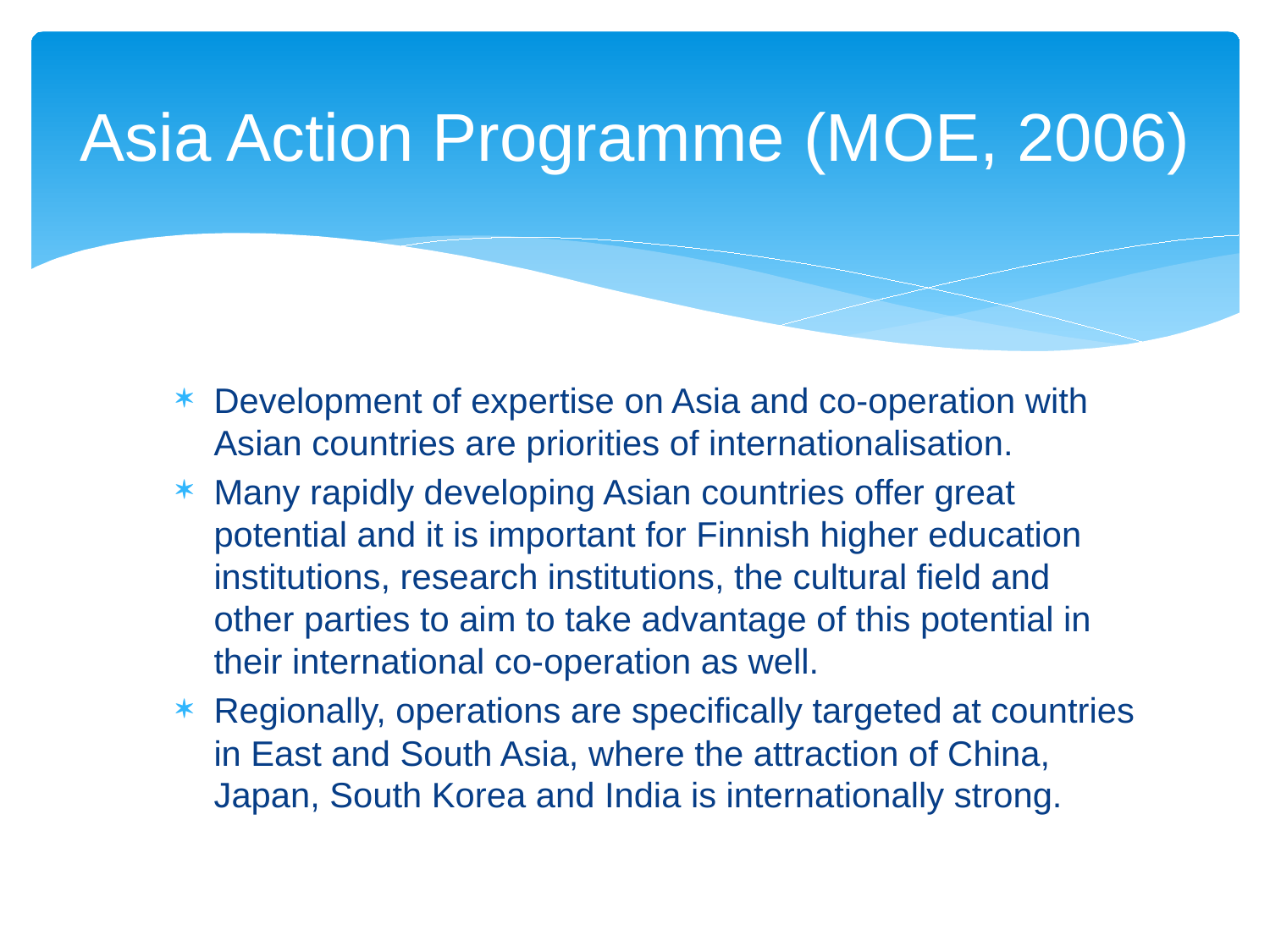

# Asia Action Programme (MOE, 2006)
Development of expertise on Asia and co-operation with Asian countries are priorities of internationalisation.
Many rapidly developing Asian countries offer great potential and it is important for Finnish higher education institutions, research institutions, the cultural field and other parties to aim to take advantage of this potential in their international co-operation as well.
Regionally, operations are specifically targeted at countries in East and South Asia, where the attraction of China, Japan, South Korea and India is internationally strong.